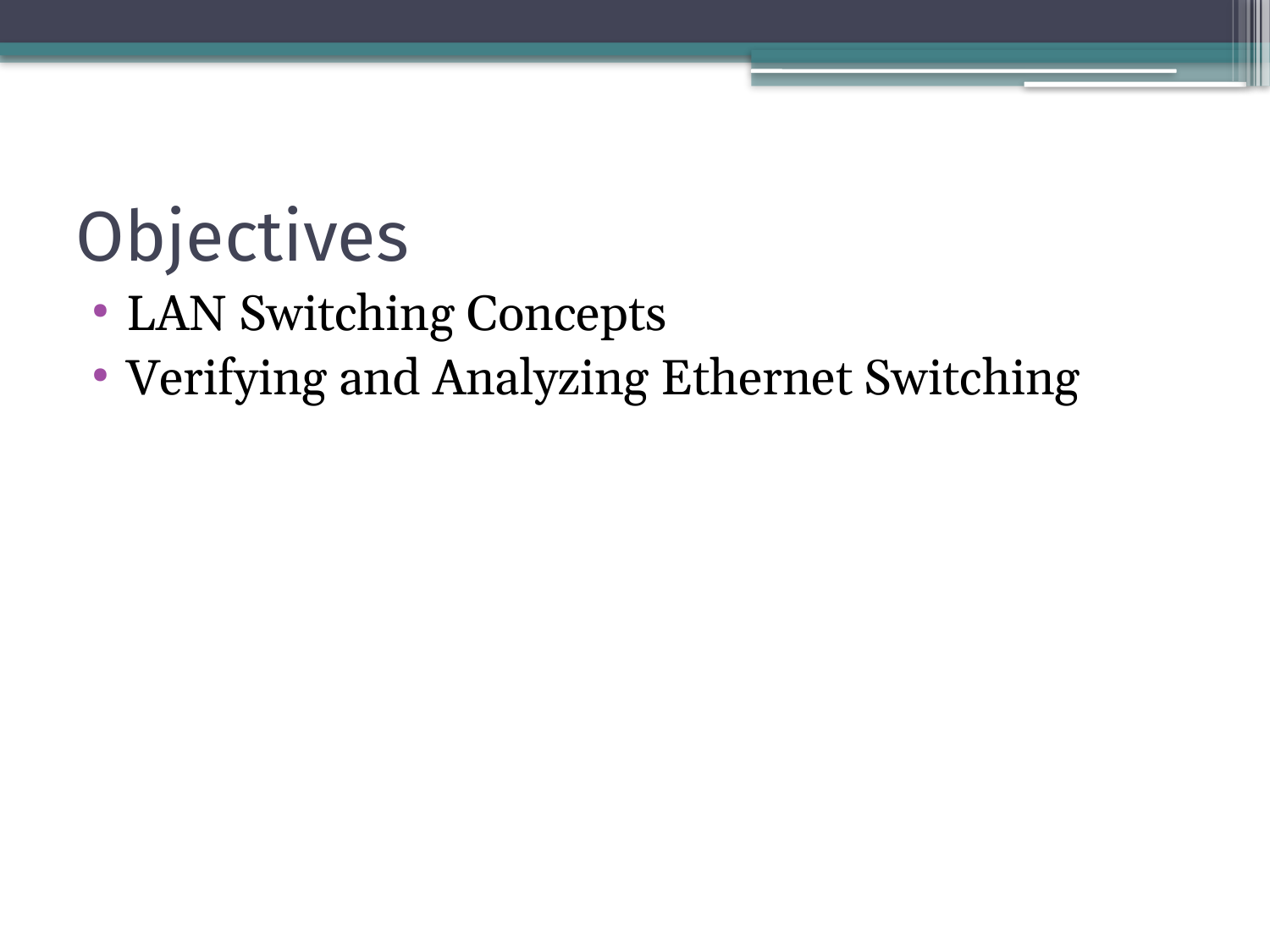

# Objectives
LAN Switching Concepts
Verifying and Analyzing Ethernet Switching